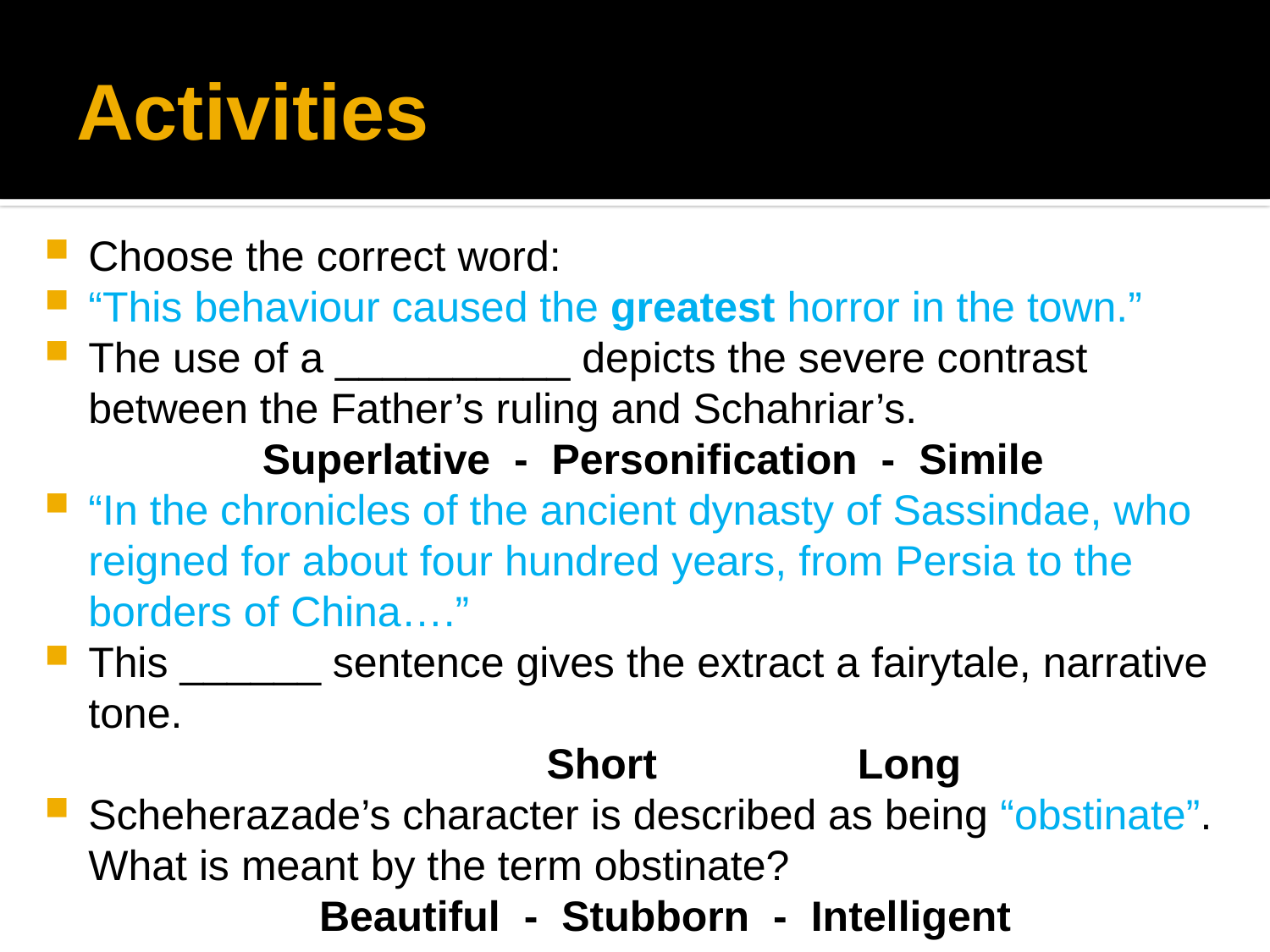

# Activities
Choose the correct word:
“This behaviour caused the greatest horror in the town.”
The use of a __________ depicts the severe contrast between the Father’s ruling and Schahriar’s.
   Superlative  -  Personification  -  Simile
“In the chronicles of the ancient dynasty of Sassindae, who reigned for about four hundred years, from Persia to the borders of China….”
This ______ sentence gives the extract a fairytale, narrative tone.
                    Short                 Long
Scheherazade’s character is described as being “obstinate”. What is meant by the term obstinate?
     Beautiful  -  Stubborn  -  Intelligent